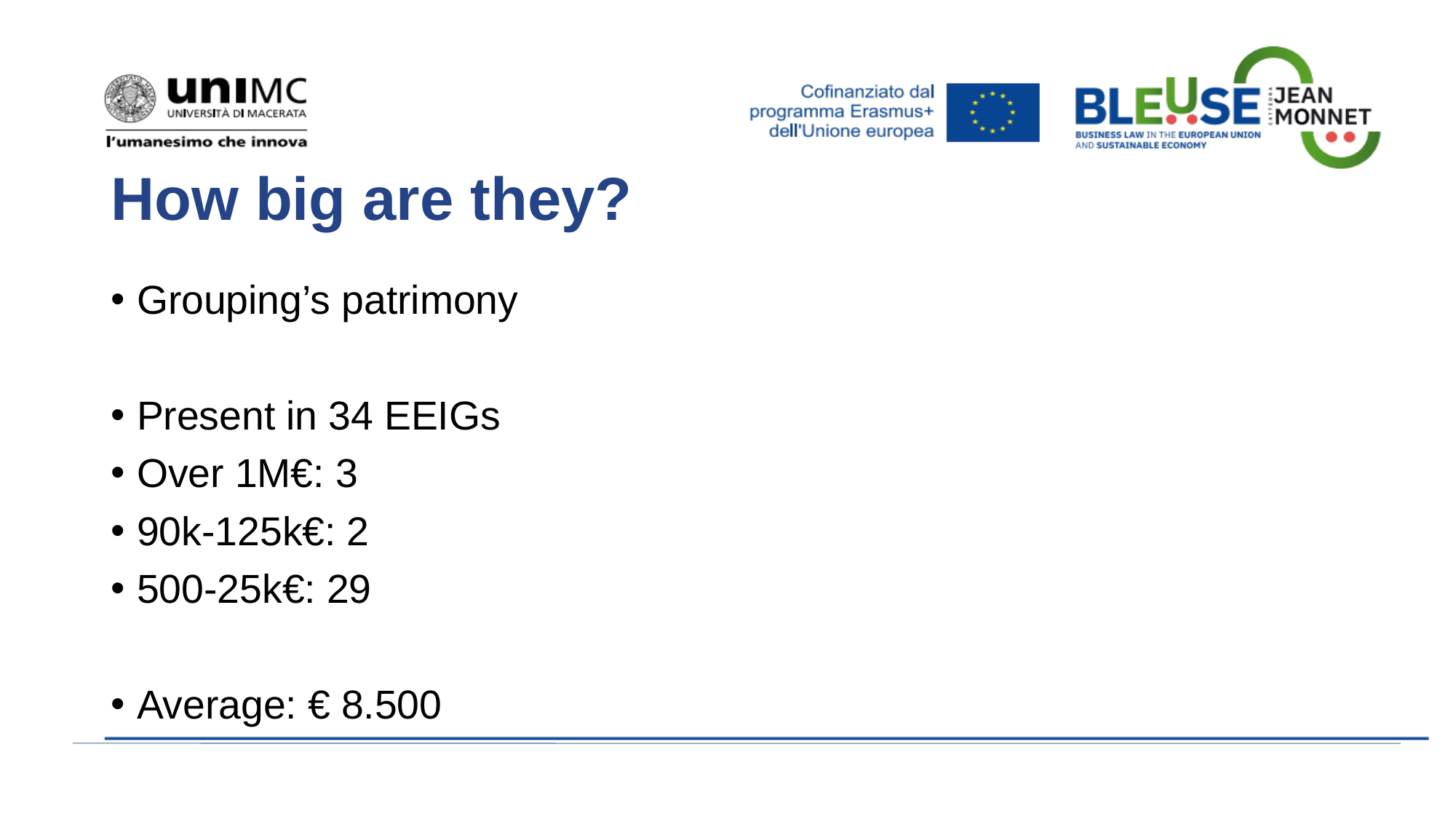

# How big are they?
Grouping’s patrimony

Present in 34 EEIGs
Over 1M€: 3
90k-125k€: 2
500-25k€: 29

Average: € 8.500